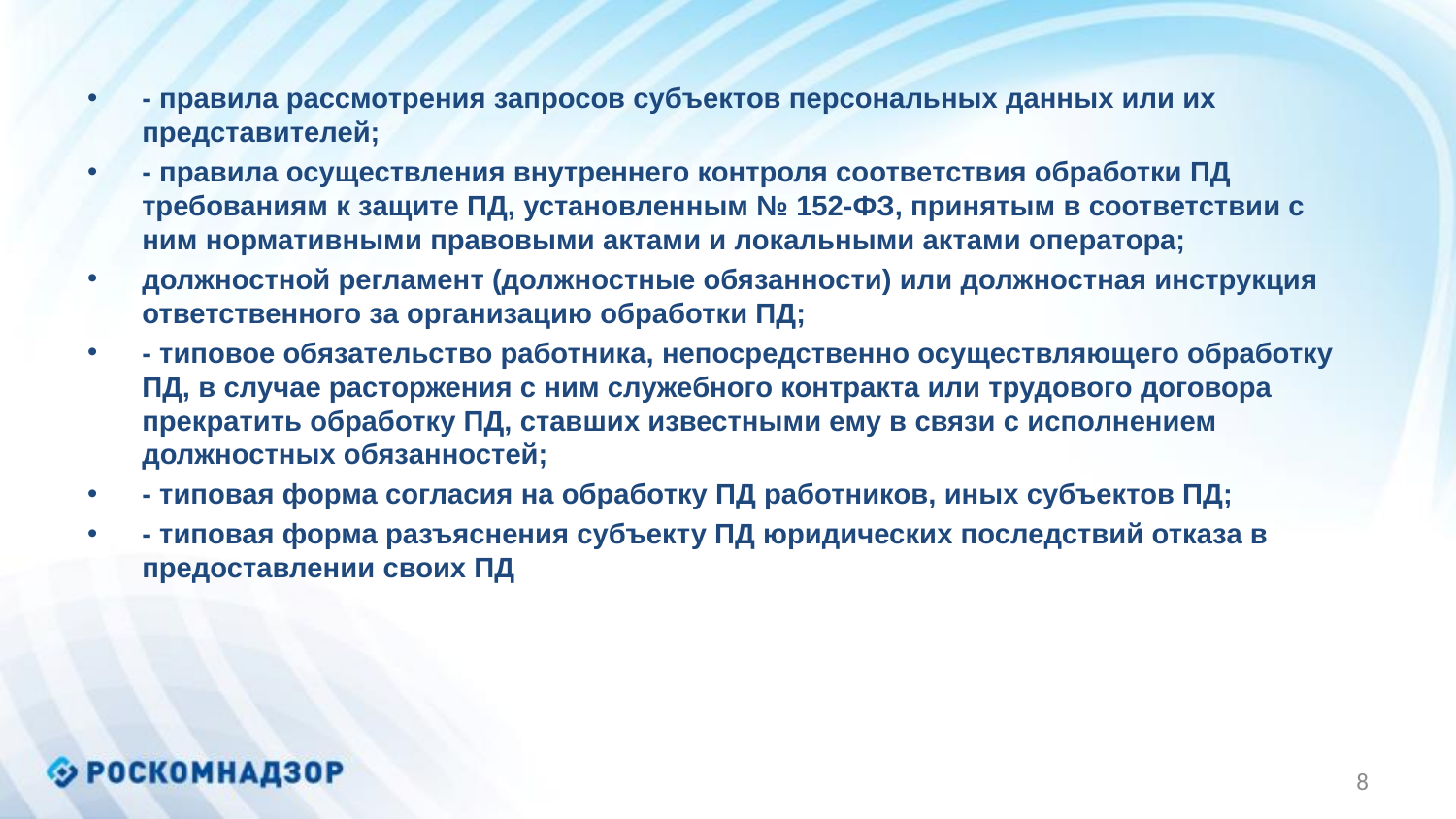

- правила рассмотрения запросов субъектов персональных данных или их представителей;
- правила осуществления внутреннего контроля соответствия обработки ПД требованиям к защите ПД, установленным № 152-ФЗ, принятым в соответствии с ним нормативными правовыми актами и локальными актами оператора;
должностной регламент (должностные обязанности) или должностная инструкция ответственного за организацию обработки ПД;
- типовое обязательство работника, непосредственно осуществляющего обработку ПД, в случае расторжения с ним служебного контракта или трудового договора прекратить обработку ПД, ставших известными ему в связи с исполнением должностных обязанностей;
- типовая форма согласия на обработку ПД работников, иных субъектов ПД;
- типовая форма разъяснения субъекту ПД юридических последствий отказа в предоставлении своих ПД

8